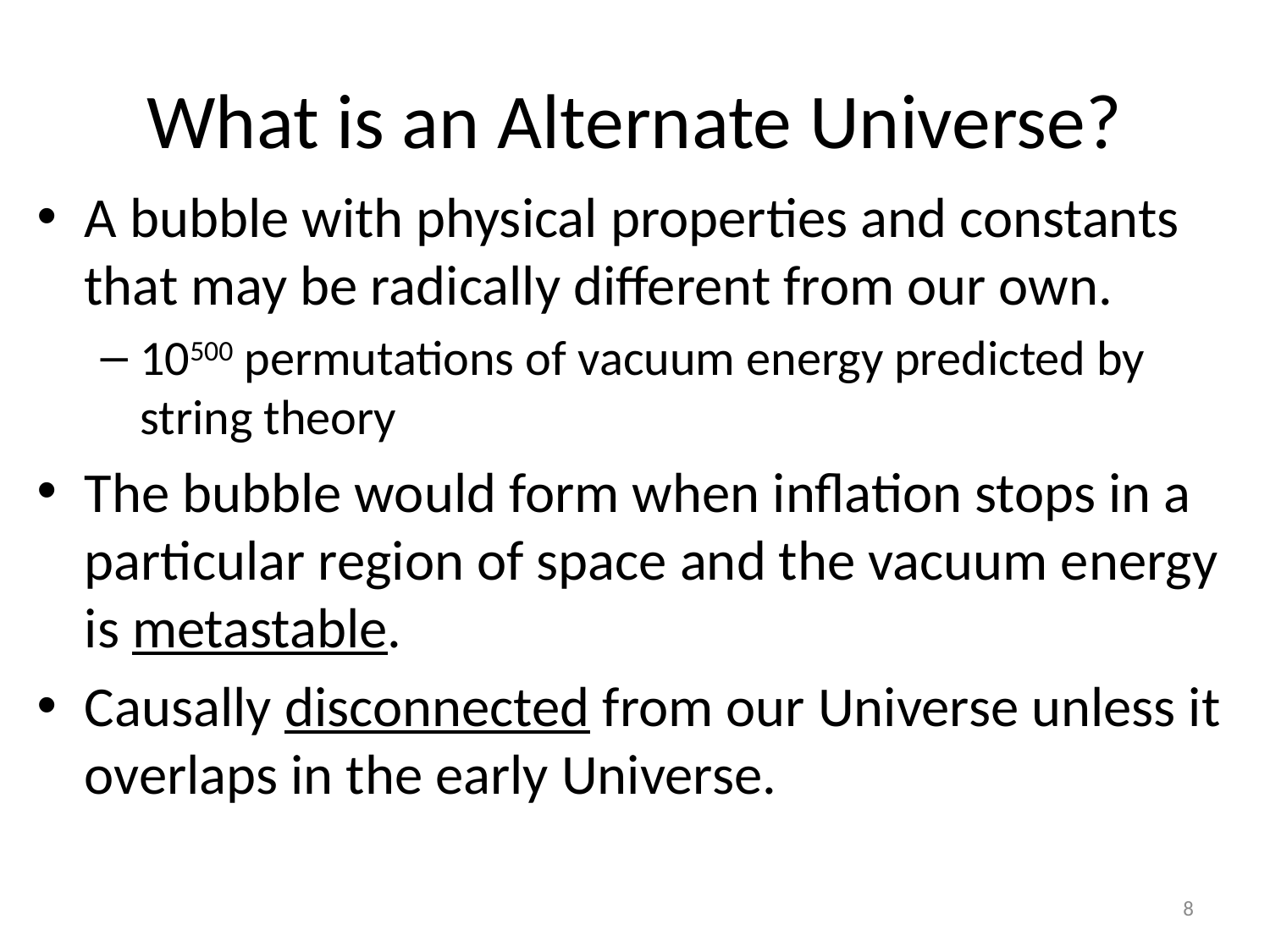

# What is an Alternate Universe?
A bubble with physical properties and constants that may be radically different from our own.
10500 permutations of vacuum energy predicted by string theory
The bubble would form when inflation stops in a particular region of space and the vacuum energy is metastable.
Causally disconnected from our Universe unless it overlaps in the early Universe.

8